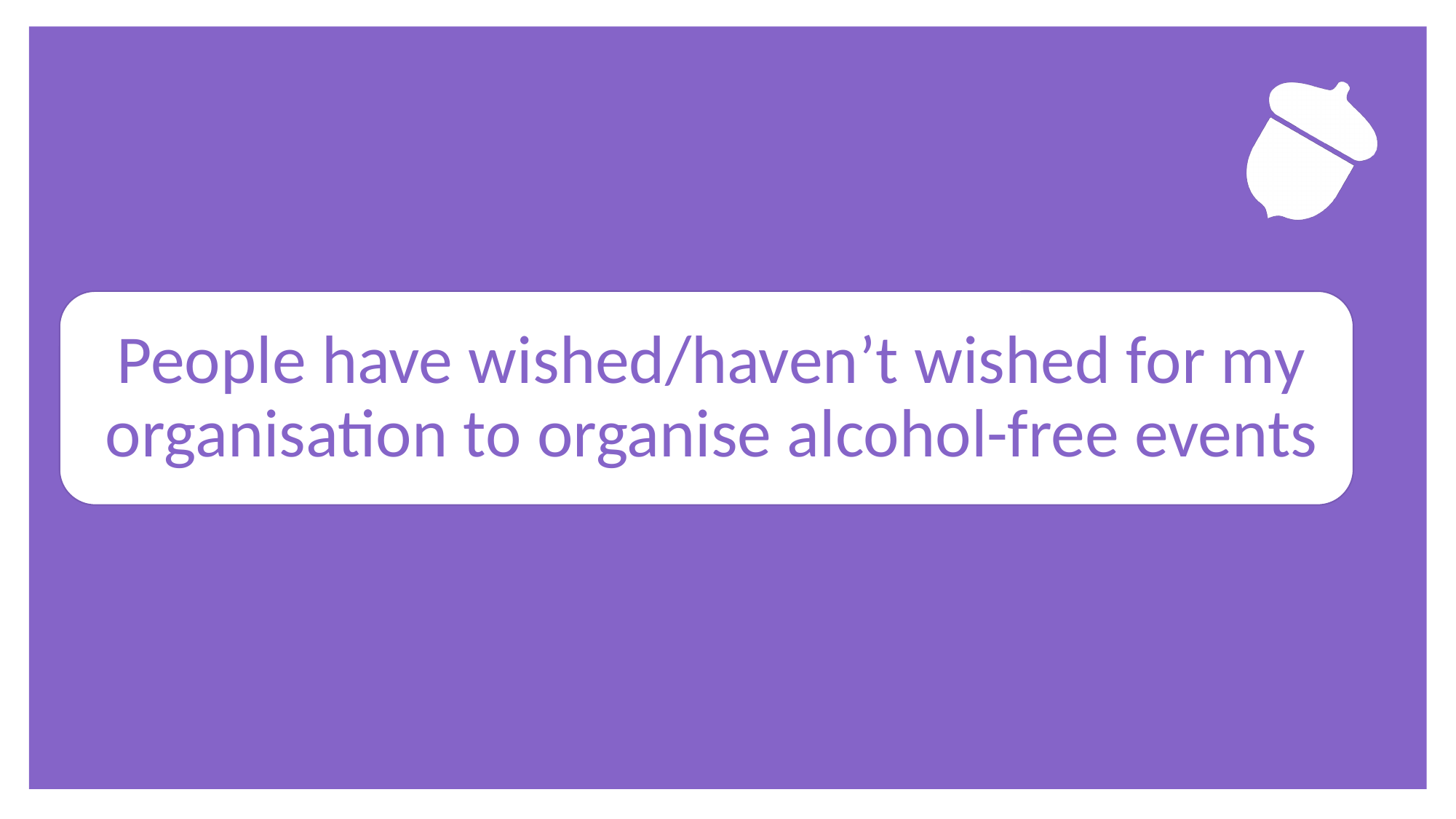

People have wished/haven’t wished for my organisation to organise alcohol-free events